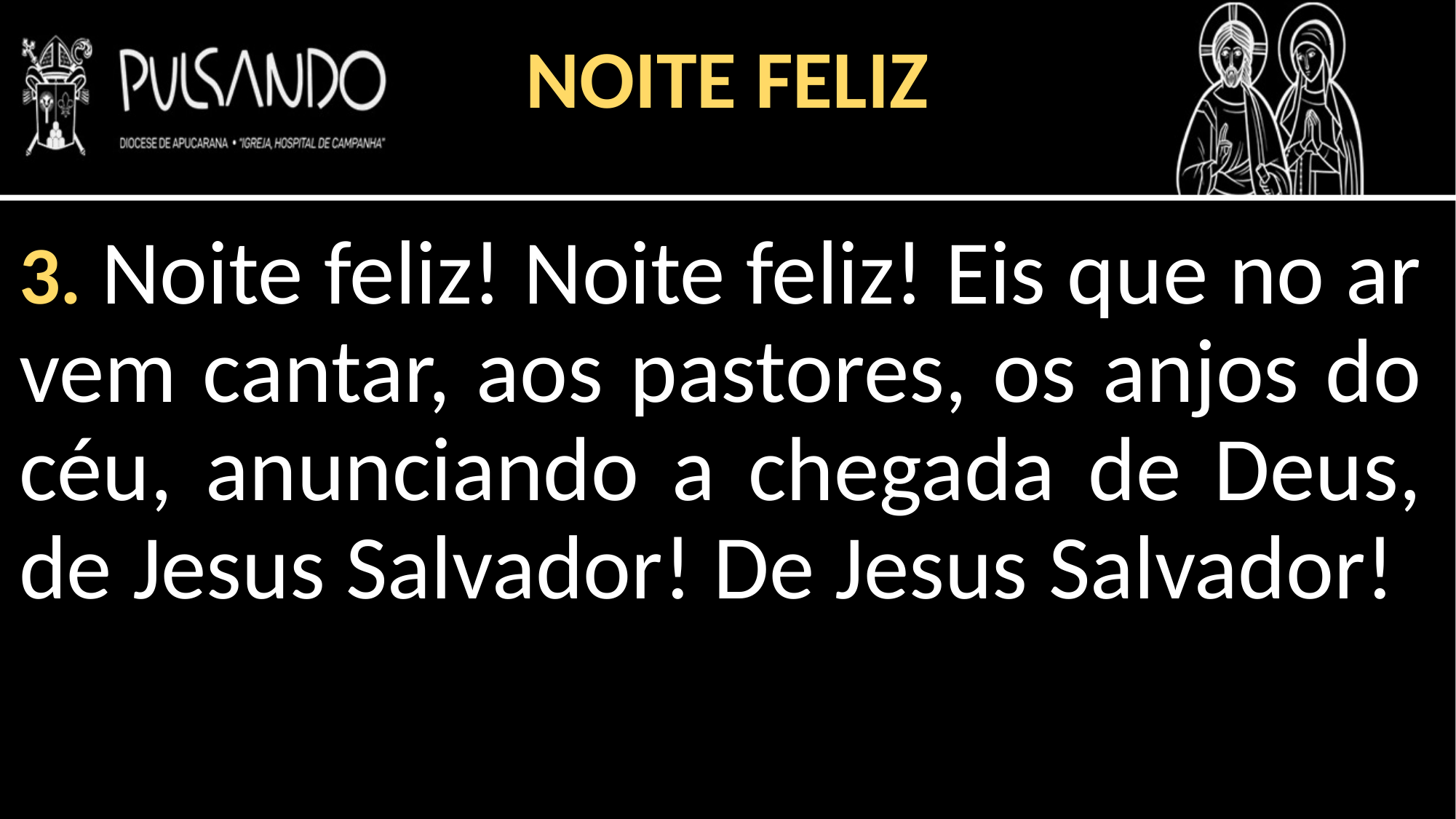

NOITE FELIZ
3. Noite feliz! Noite feliz! Eis que no ar vem cantar, aos pastores, os anjos do céu, anunciando a chegada de Deus, de Jesus Salvador! De Jesus Salvador!